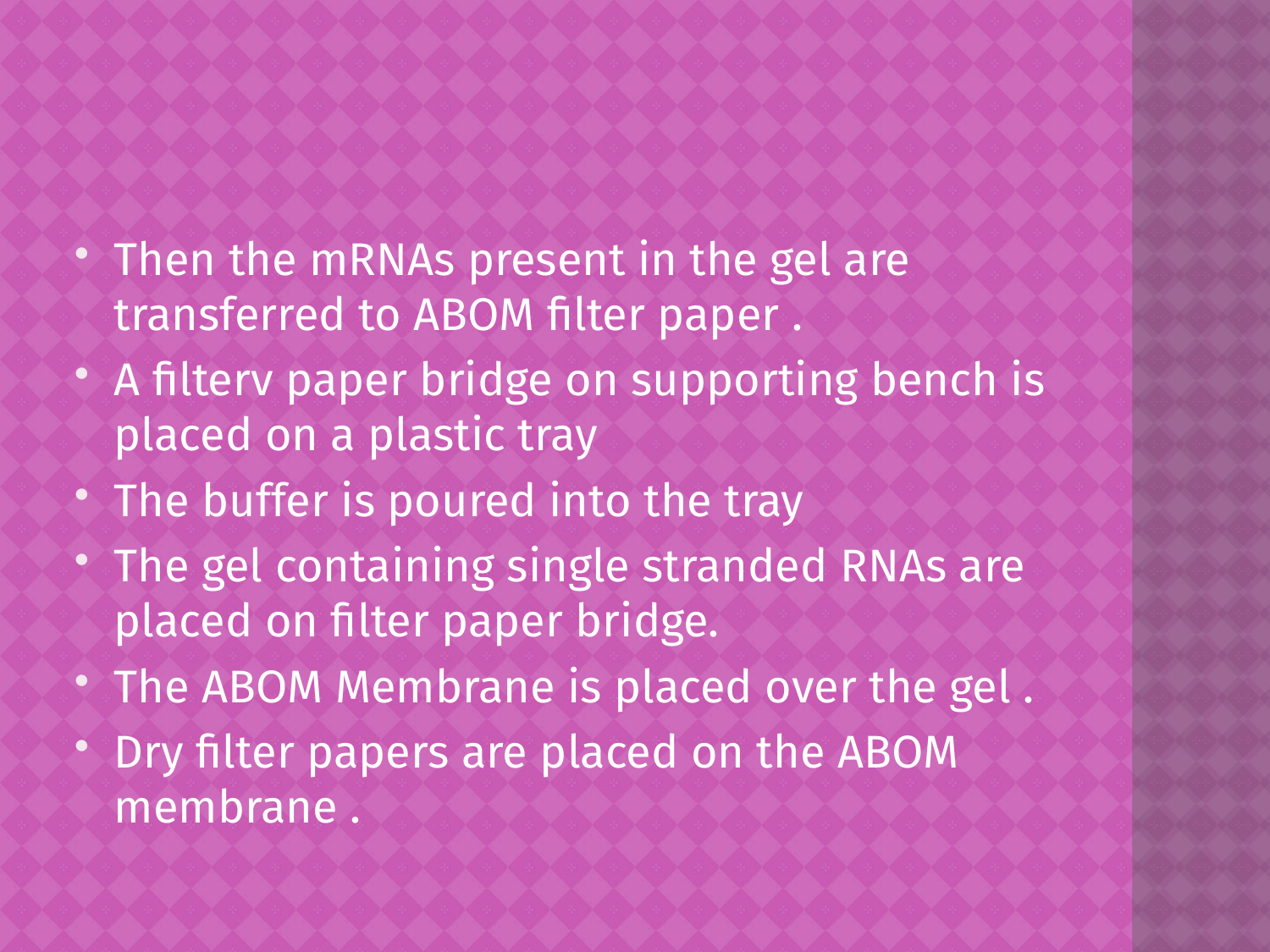

#
Then the mRNAs present in the gel are transferred to ABOM filter paper .
A filterv paper bridge on supporting bench is placed on a plastic tray
The buffer is poured into the tray
The gel containing single stranded RNAs are placed on filter paper bridge.
The ABOM Membrane is placed over the gel .
Dry filter papers are placed on the ABOM membrane .